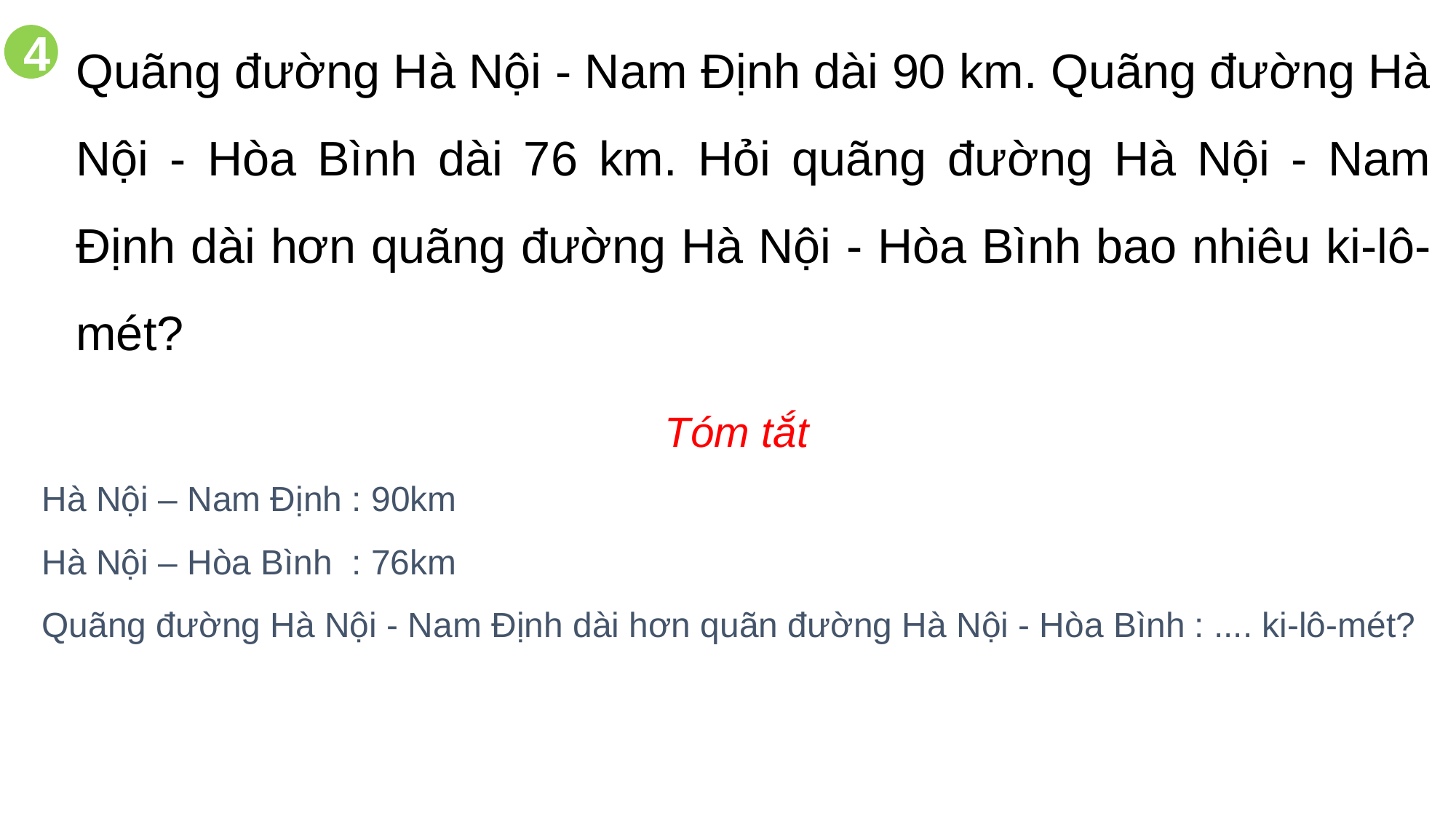

Quãng đường Hà Nội - Nam Định dài 90 km. Quãng đường Hà Nội - Hòa Bình dài 76 km. Hỏi quãng đường Hà Nội - Nam Định dài hơn quãng đường Hà Nội - Hòa Bình bao nhiêu ki-lô-mét?
4
Tóm tắt
Hà Nội – Nam Định : 90km
Hà Nội – Hòa Bình  : 76km
Quãng đường Hà Nội - Nam Định dài hơn quãn đường Hà Nội - Hòa Bình : .... ki-lô-mét?